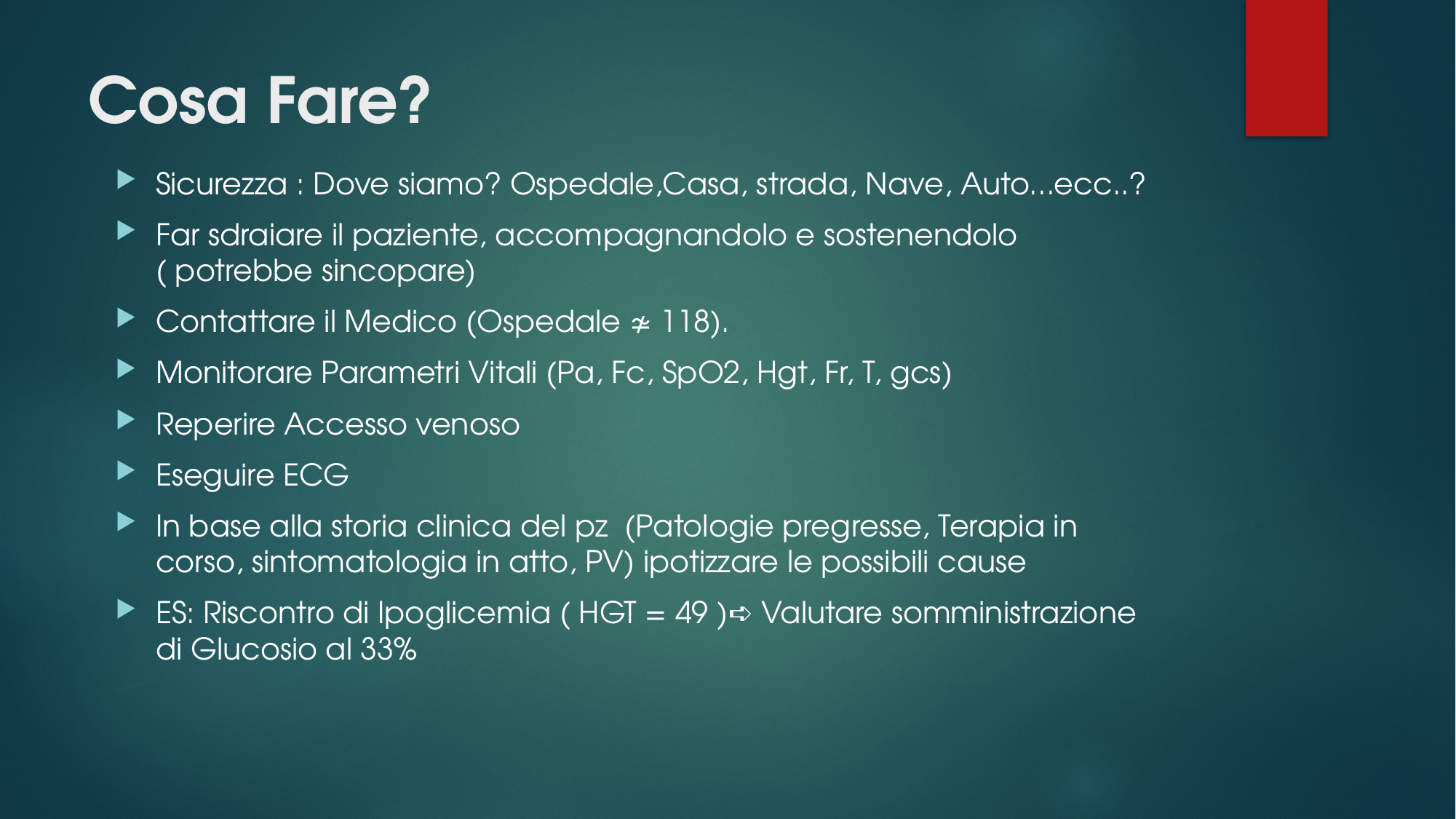

# Cosa Fare?
Sicurezza : Dove siamo? Ospedale,Casa, strada, Nave, Auto…ecc..?
Far sdraiare il paziente, accompagnandolo e sostenendolo ( potrebbe sincopare)
Contattare il Medico (Ospedale ≄ 118).
Monitorare Parametri Vitali (Pa, Fc, SpO2, Hgt, Fr, T, gcs)
Reperire Accesso venoso
Eseguire ECG
In base alla storia clinica del pz  (Patologie pregresse, Terapia in corso, sintomatologia in atto, PV) ipotizzare le possibili cause
ES: Riscontro di Ipoglicemia ( HGT = 49 )➪ Valutare somministrazione di Glucosio al 33%